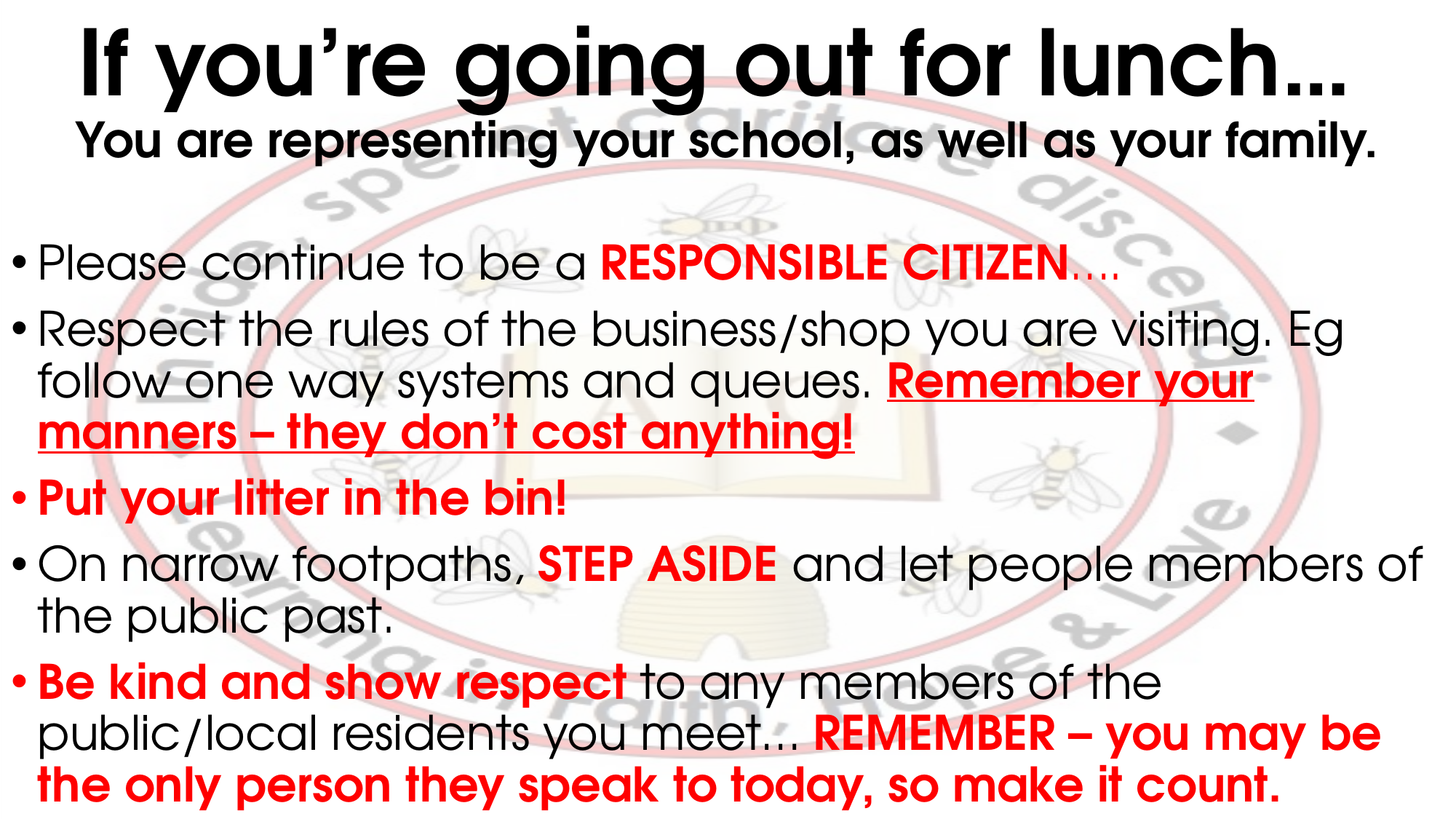

# If you’re going out for lunch… You are representing your school, as well as your family.
Please continue to be a RESPONSIBLE CITIZEN….
Respect the rules of the business/shop you are visiting. Eg follow one way systems and queues. Remember your manners – they don’t cost anything!
Put your litter in the bin!
On narrow footpaths, STEP ASIDE and let people members of the public past.
Be kind and show respect to any members of the public/local residents you meet… REMEMBER – you may be the only person they speak to today, so make it count.